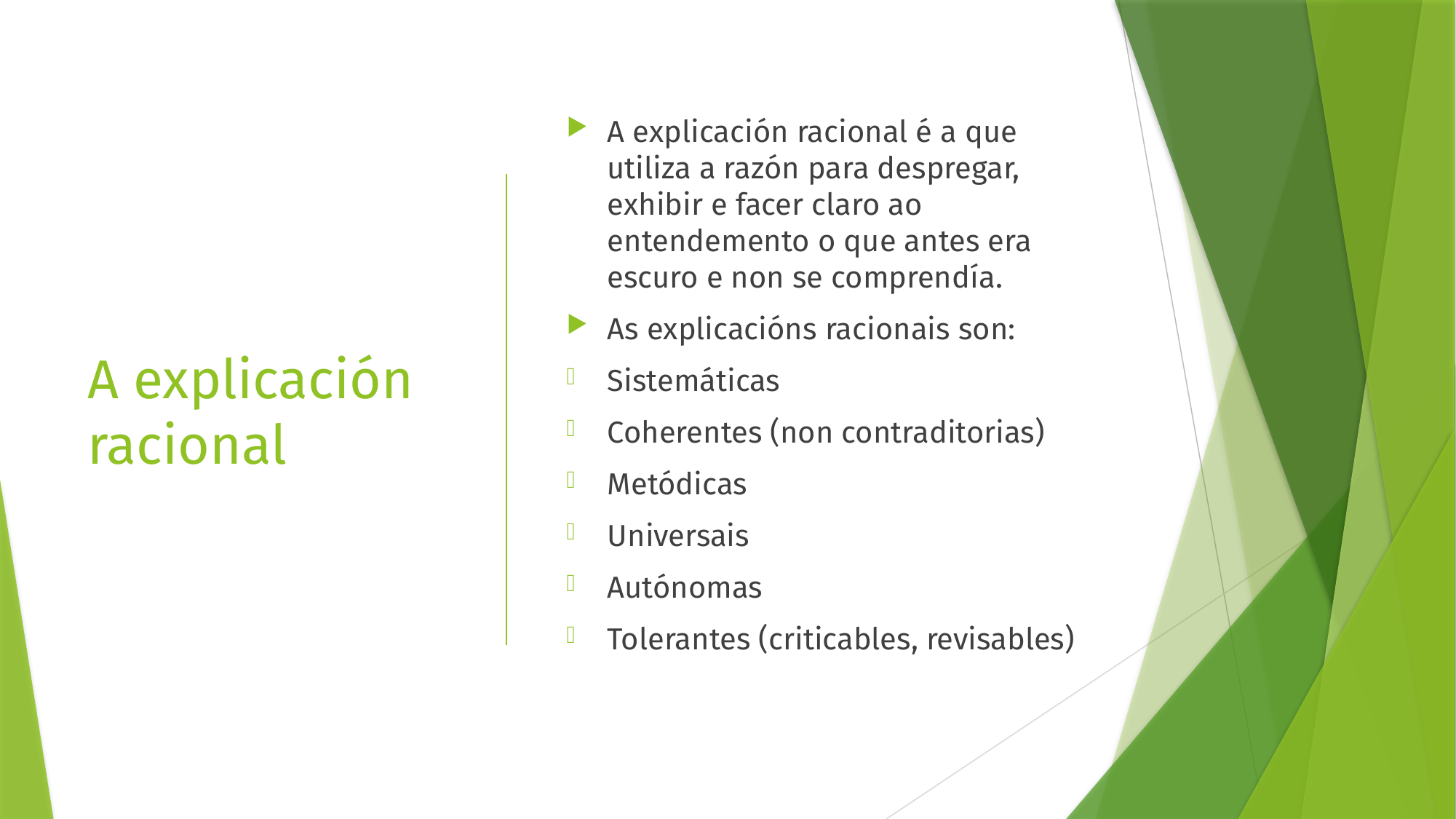

# A explicación racional
A explicación racional é a que utiliza a razón para despregar, exhibir e facer claro ao entendemento o que antes era escuro e non se comprendía.
As explicacións racionais son:
Sistemáticas
Coherentes (non contraditorias)
Metódicas
Universais
Autónomas
Tolerantes (criticables, revisables)